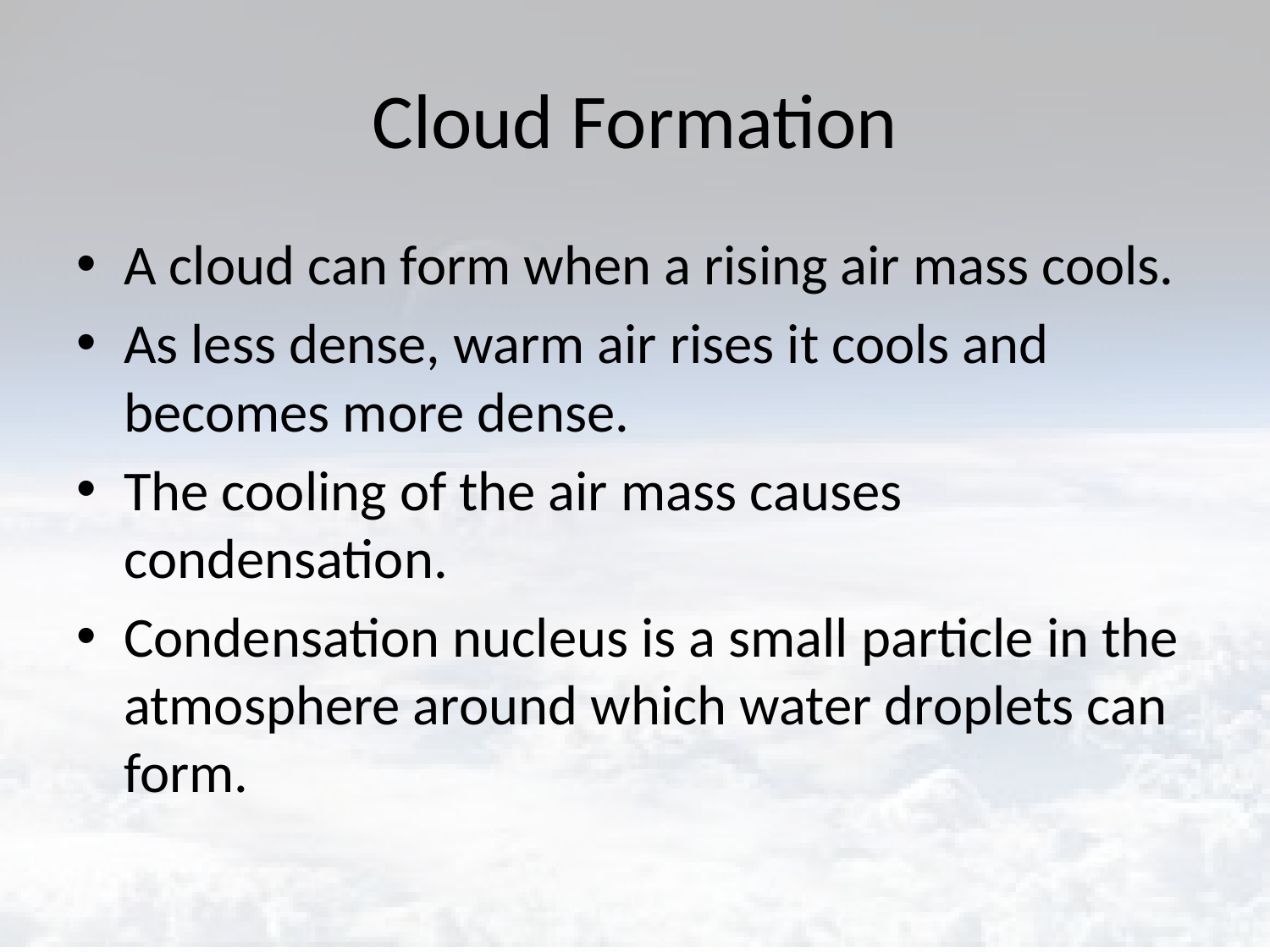

# Cloud Formation
A cloud can form when a rising air mass cools.
As less dense, warm air rises it cools and becomes more dense.
The cooling of the air mass causes condensation.
Condensation nucleus is a small particle in the atmosphere around which water droplets can form.